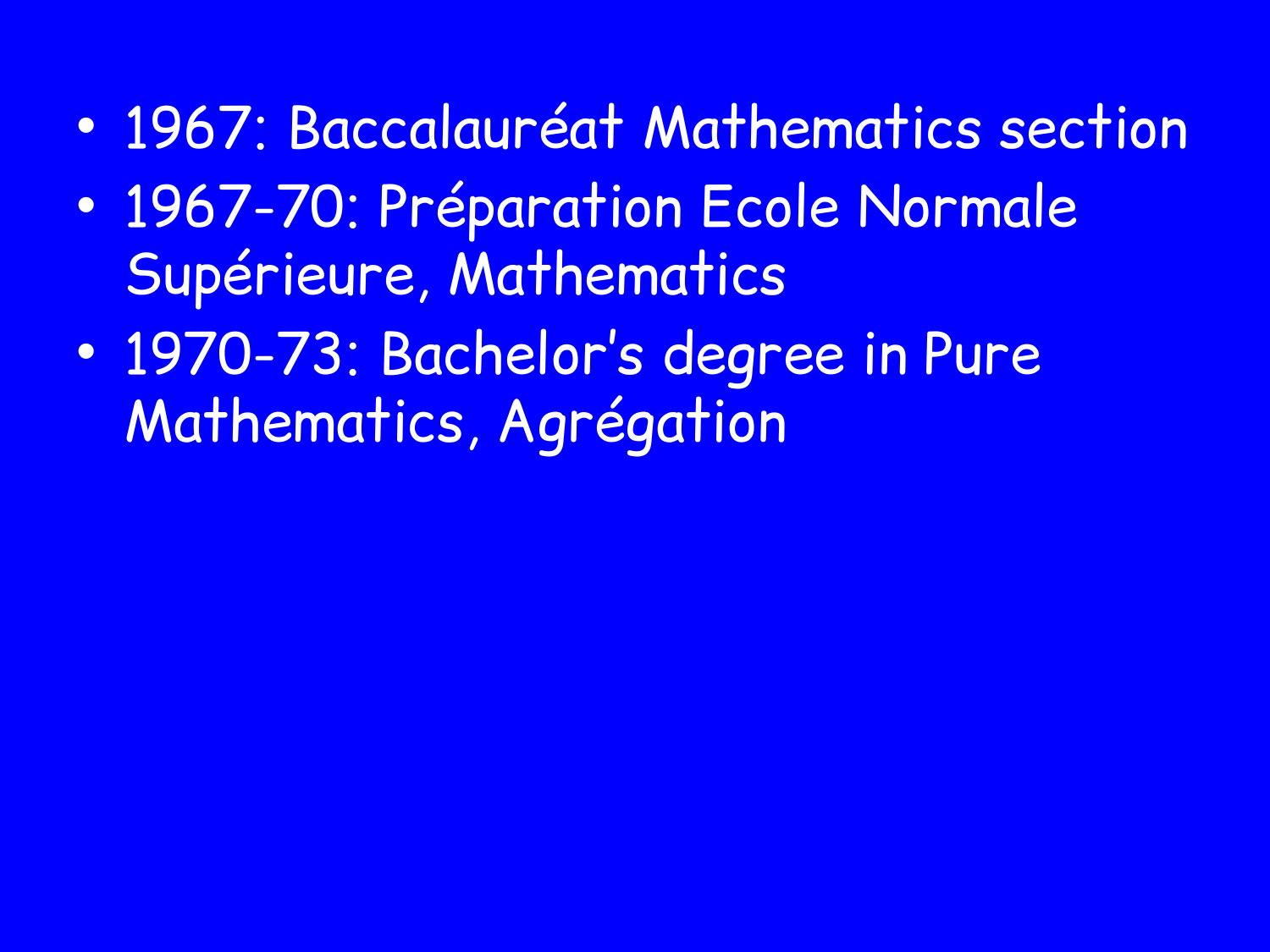

1967: Baccalauréat Mathematics section
1967-70: Préparation Ecole Normale Supérieure, Mathematics
1970-73: Bachelor’s degree in Pure Mathematics, Agrégation